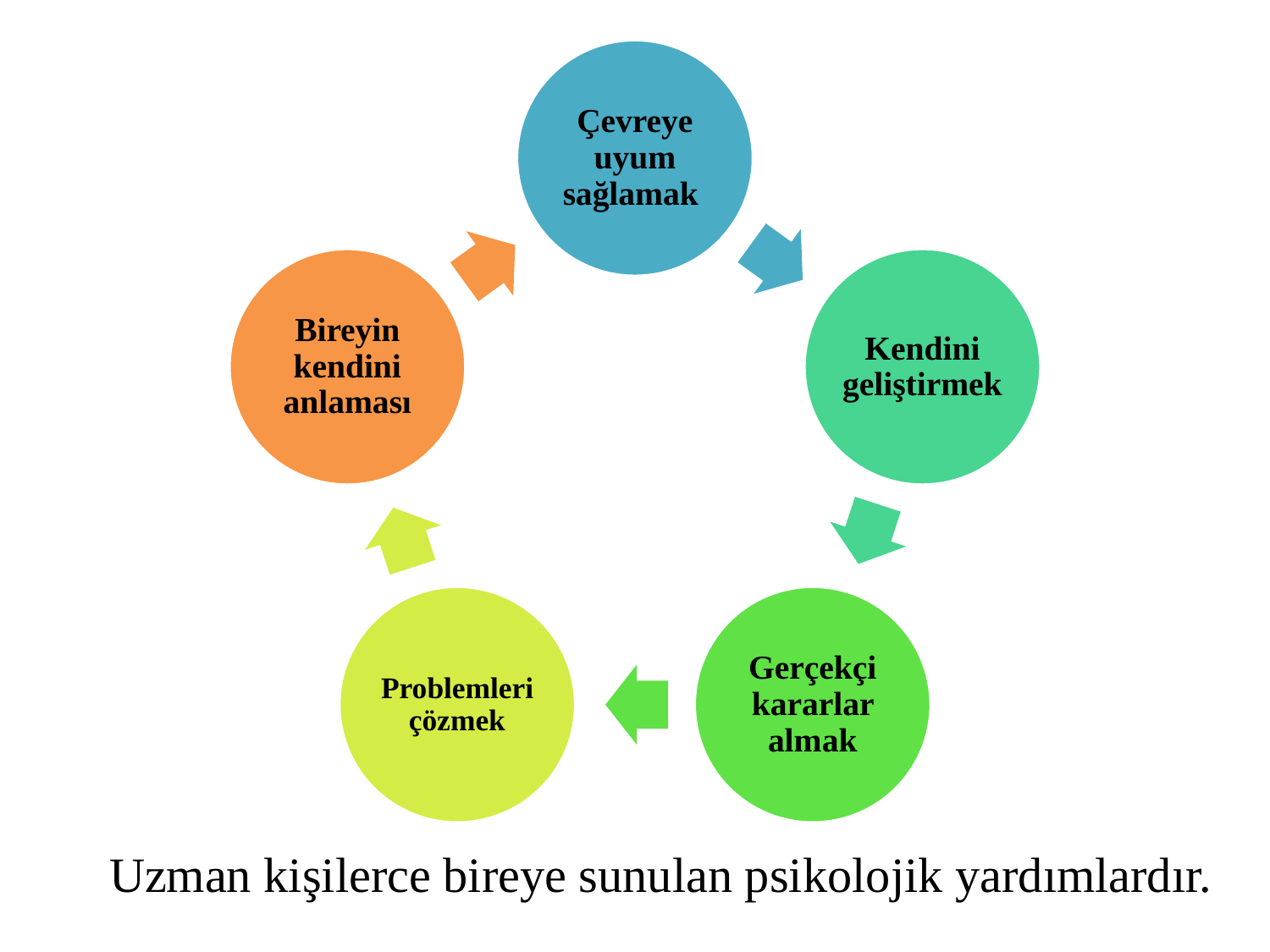

Çevreye uyum sağlamak

Kendini geliştirmek

Gerçekçi kararlar almak

Problemleri çözmek

Bireyin kendini anlaması

# Uzman kişilerce bireye sunulan psikolojik yardımlardır.